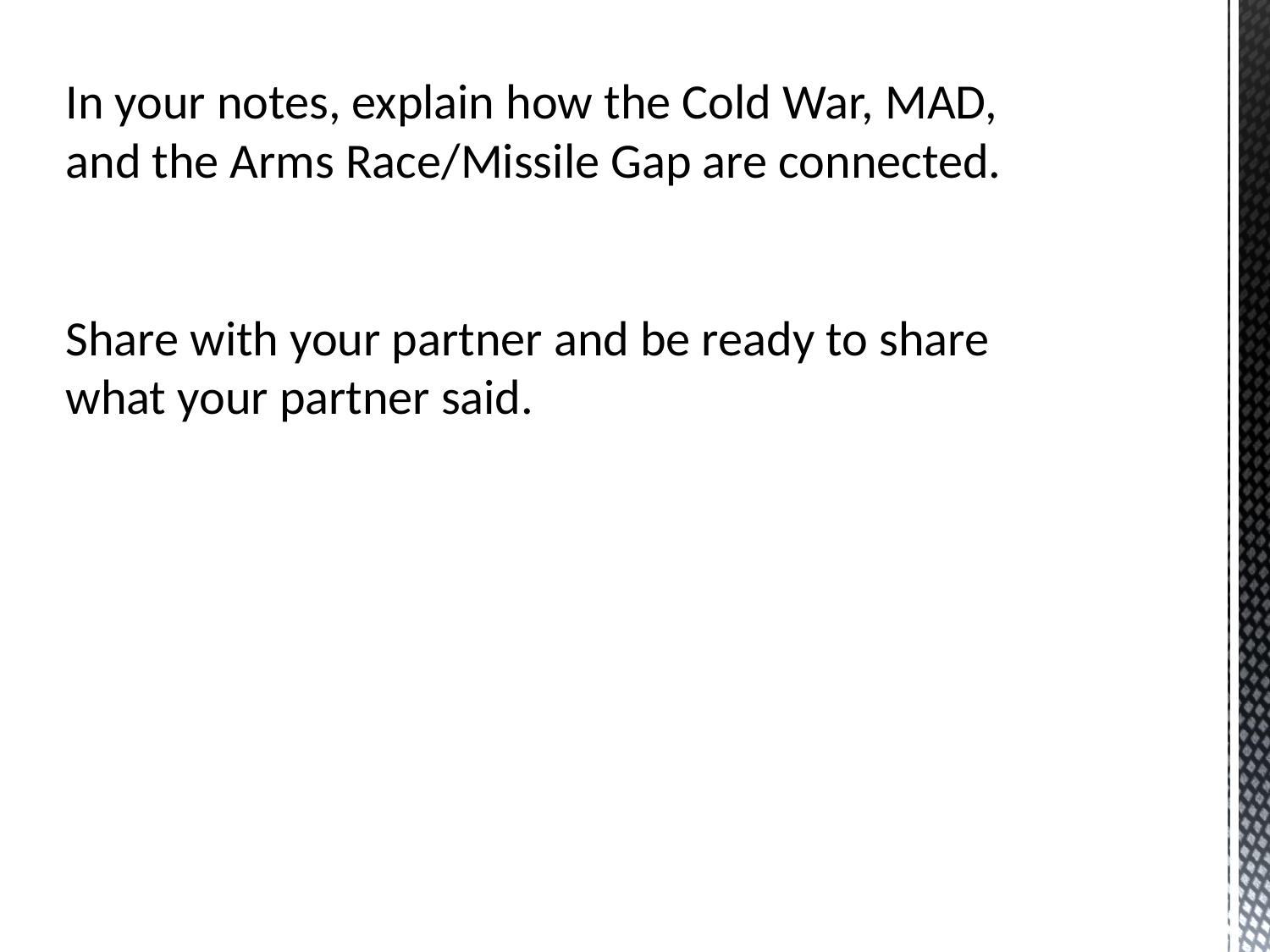

# In your notes, explain how the Cold War, MAD, and the Arms Race/Missile Gap are connected. Share with your partner and be ready to share what your partner said.